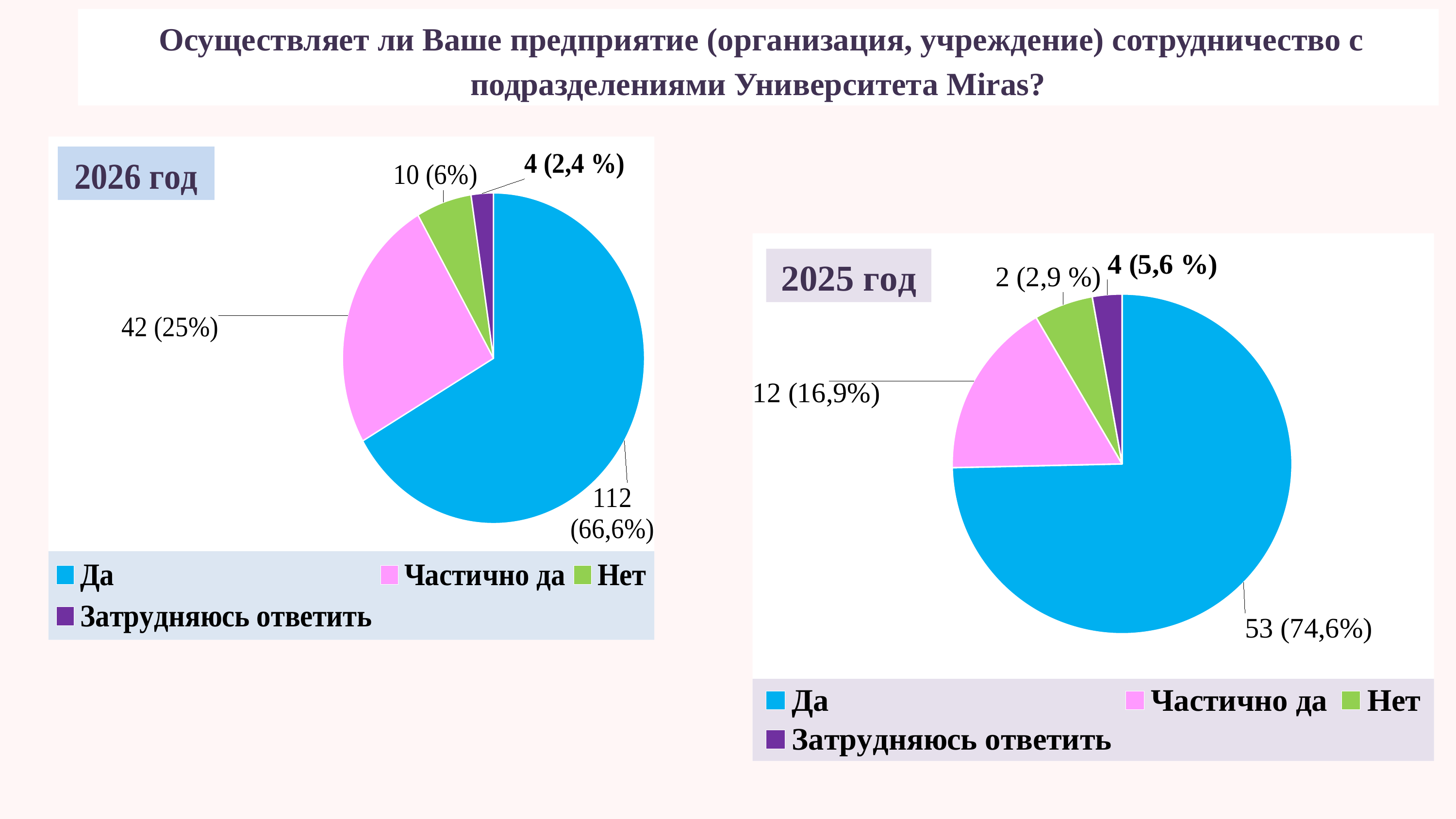

Осуществляет ли Ваше предприятие (организация, учреждение) сотрудничество с подразделениями Университета Miras?

### Chart

| Category | Продажи |
|---|---|
| Да | 112.0 |
| Частично да | 42.0 |
| Нет | 10.0 |
| Затрудняюсь ответить | 4.0 |

### Chart

| Category | Продажи |
|---|---|
| Да | 53.0 |
| Частично да | 12.0 |
| Нет | 4.0 |
| Затрудняюсь ответить | 2.0 |